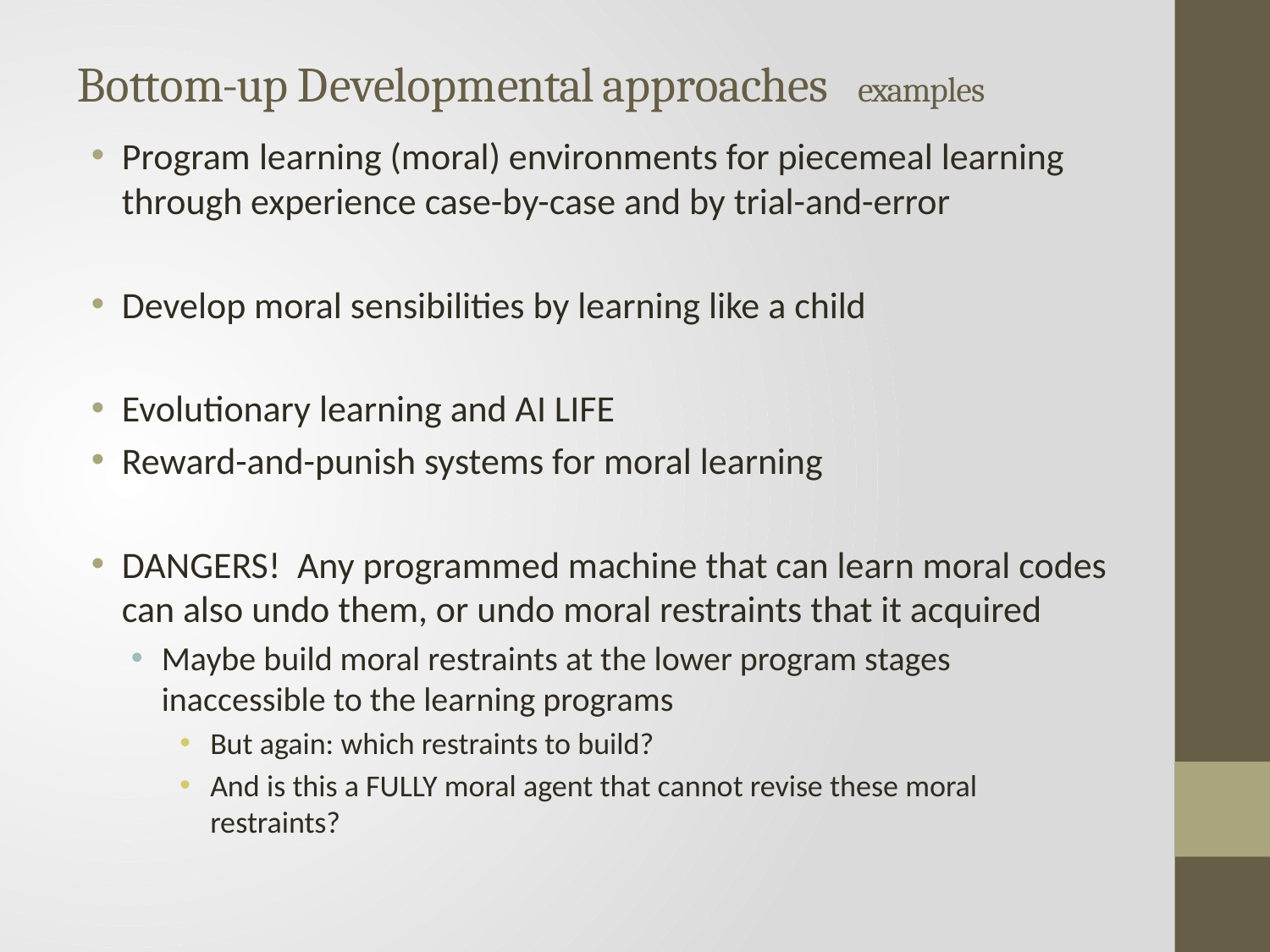

# Bottom-up Developmental approaches   examples
Program learning (moral) environments for piecemeal learning through experience case-by-case and by trial-and-error

Develop moral sensibilities by learning like a child

Evolutionary learning and AI LIFE
Reward-and-punish systems for moral learning

DANGERS!  Any programmed machine that can learn moral codes can also undo them, or undo moral restraints that it acquired
Maybe build moral restraints at the lower program stages inaccessible to the learning programs
But again: which restraints to build?
And is this a FULLY moral agent that cannot revise these moral restraints?